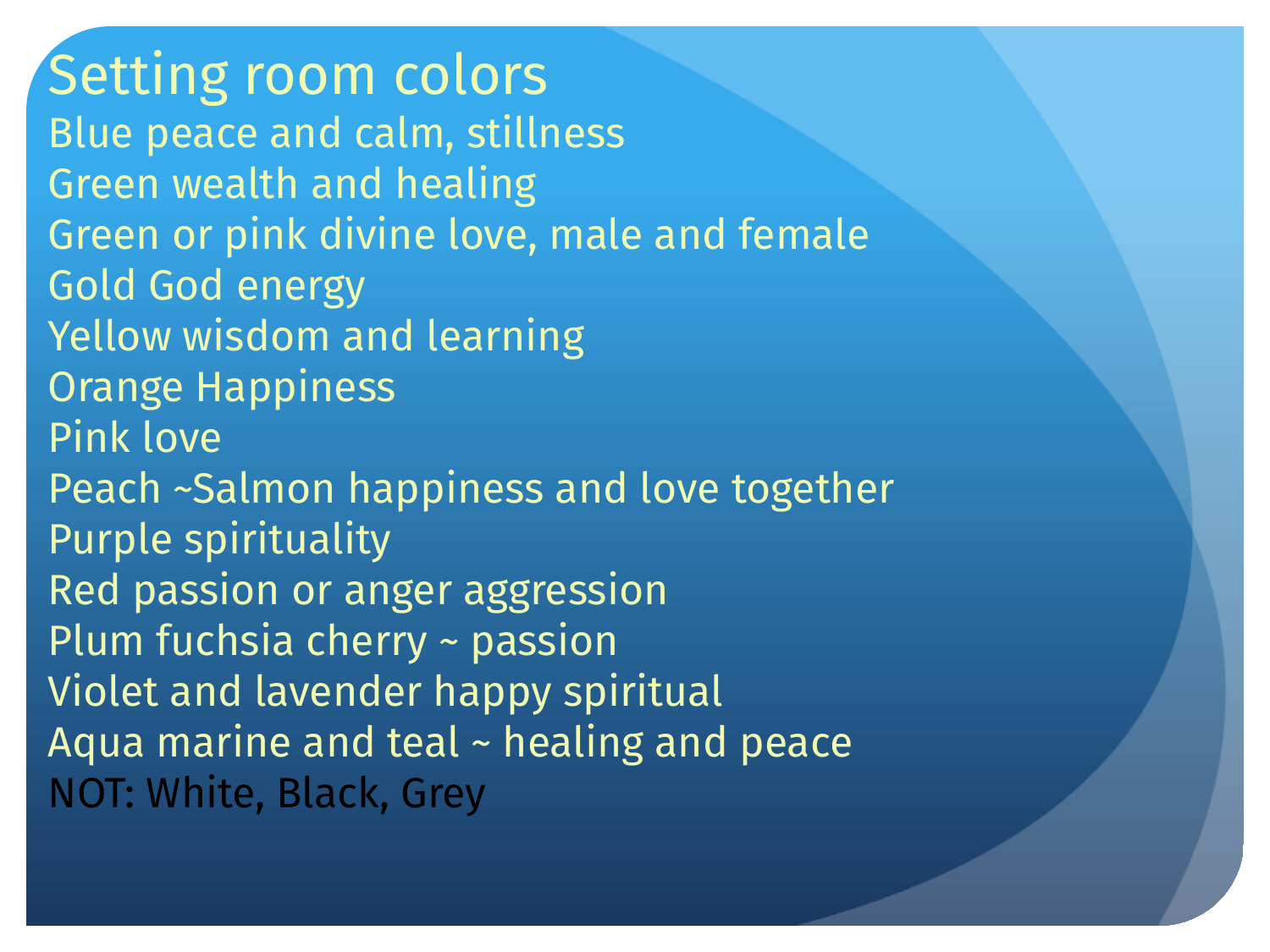

Setting room colors
Blue peace and calm, stillness
Green wealth and healing
Green or pink divine love, male and female
Gold God energy
Yellow wisdom and learning
Orange Happiness
Pink love
Peach ~Salmon happiness and love together
Purple spirituality
Red passion or anger aggression
Plum fuchsia cherry ~ passion
Violet and lavender happy spiritual
Aqua marine and teal ~ healing and peace
NOT: White, Black, Grey